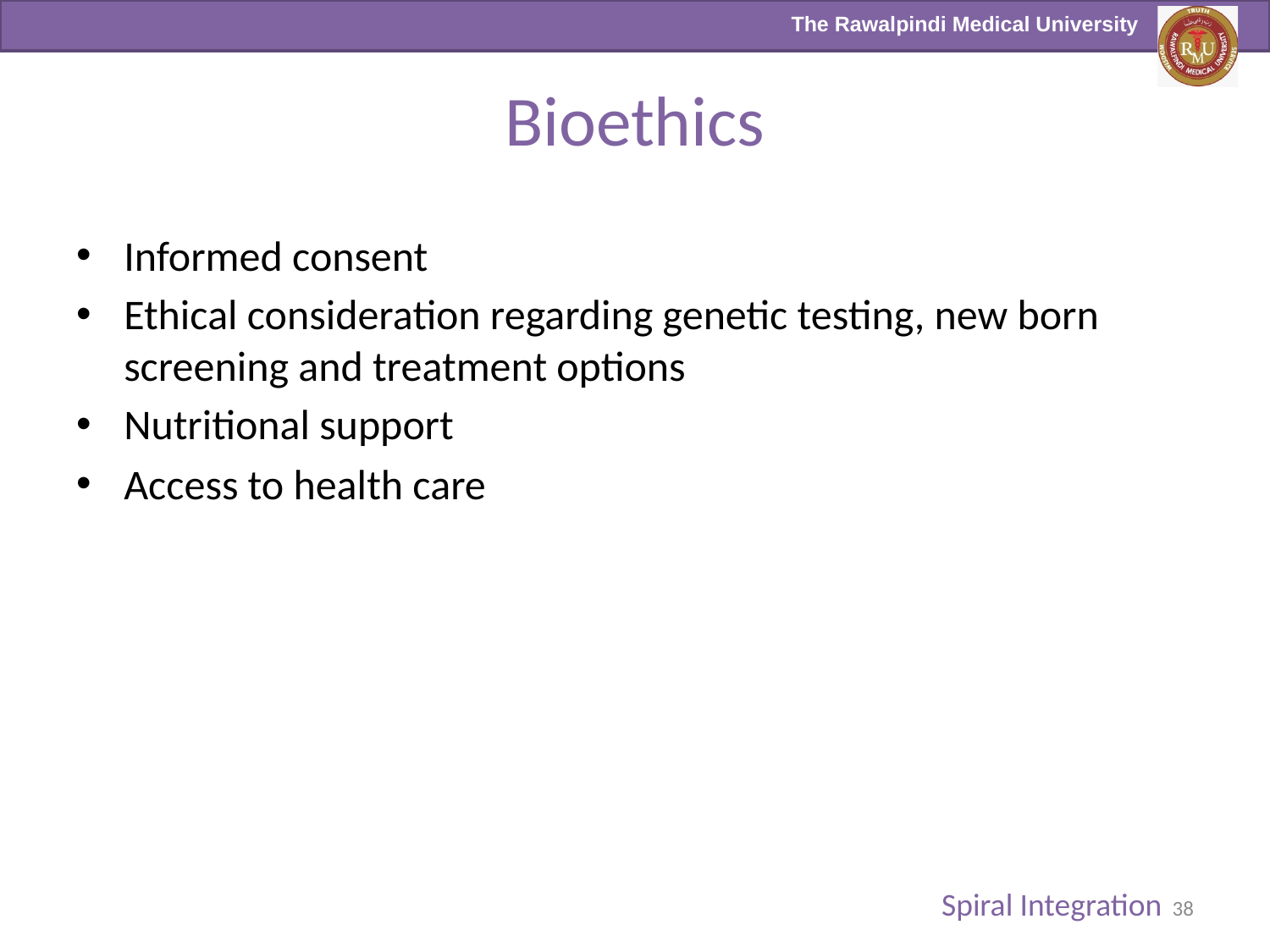

# Bioethics
Informed consent
Ethical consideration regarding genetic testing, new born screening and treatment options
Nutritional support
Access to health care

Spiral Integration
38